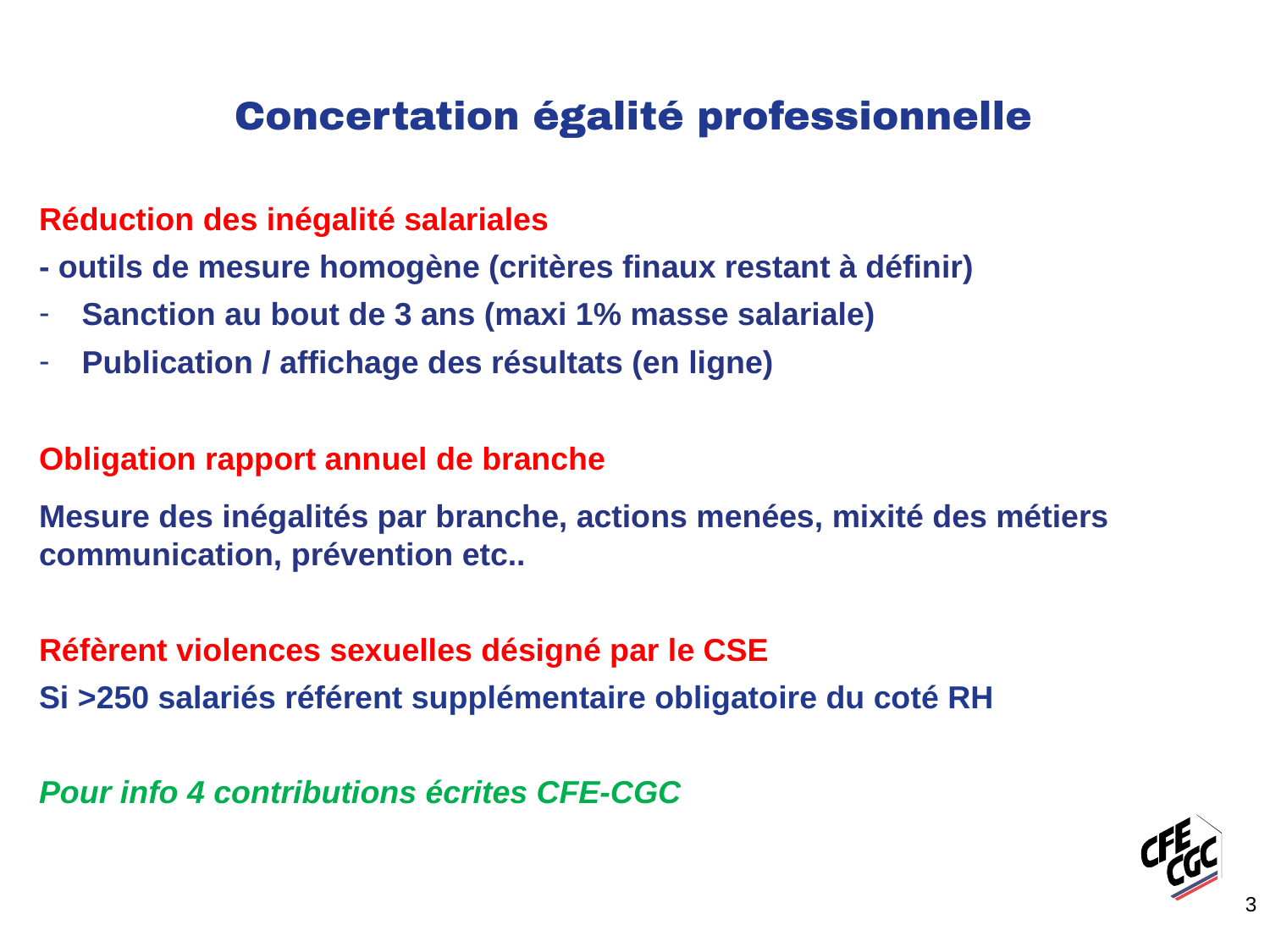

# Concertation égalité professionnelle
Réduction des inégalité salariales
- outils de mesure homogène (critères finaux restant à définir)
Sanction au bout de 3 ans (maxi 1% masse salariale)
Publication / affichage des résultats (en ligne)

Obligation rapport annuel de branche
Mesure des inégalités par branche, actions menées, mixité des métiers  communication, prévention etc..

Réfèrent violences sexuelles désigné par le CSE
Si >250 salariés référent supplémentaire obligatoire du coté RH

Pour info 4 contributions écrites CFE-CGC